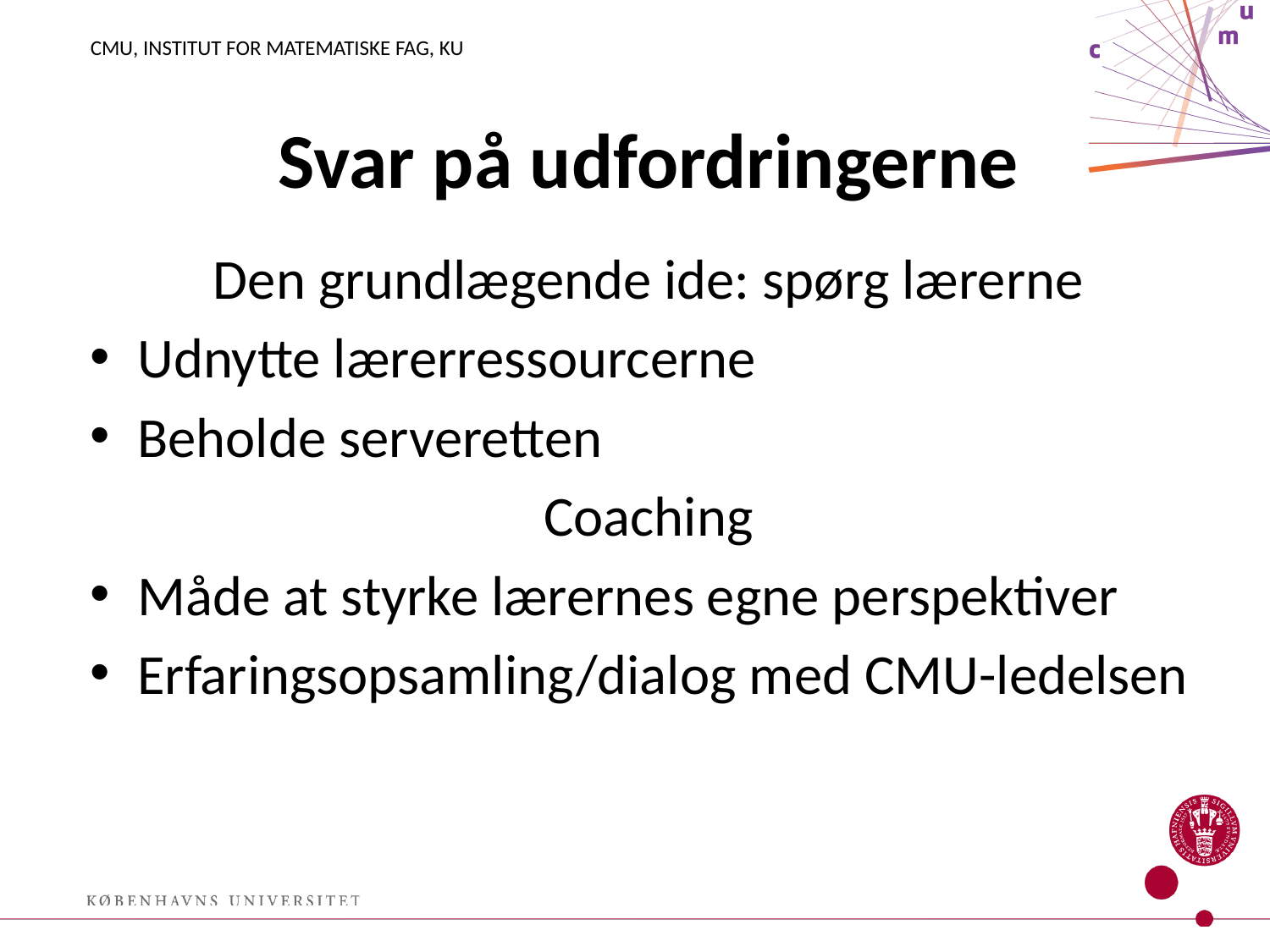

# Svar på udfordringerne
Den grundlægende ide: spørg lærerne
Udnytte lærerressourcerne
Beholde serveretten
Coaching
Måde at styrke lærernes egne perspektiver
Erfaringsopsamling/dialog med CMU-ledelsen